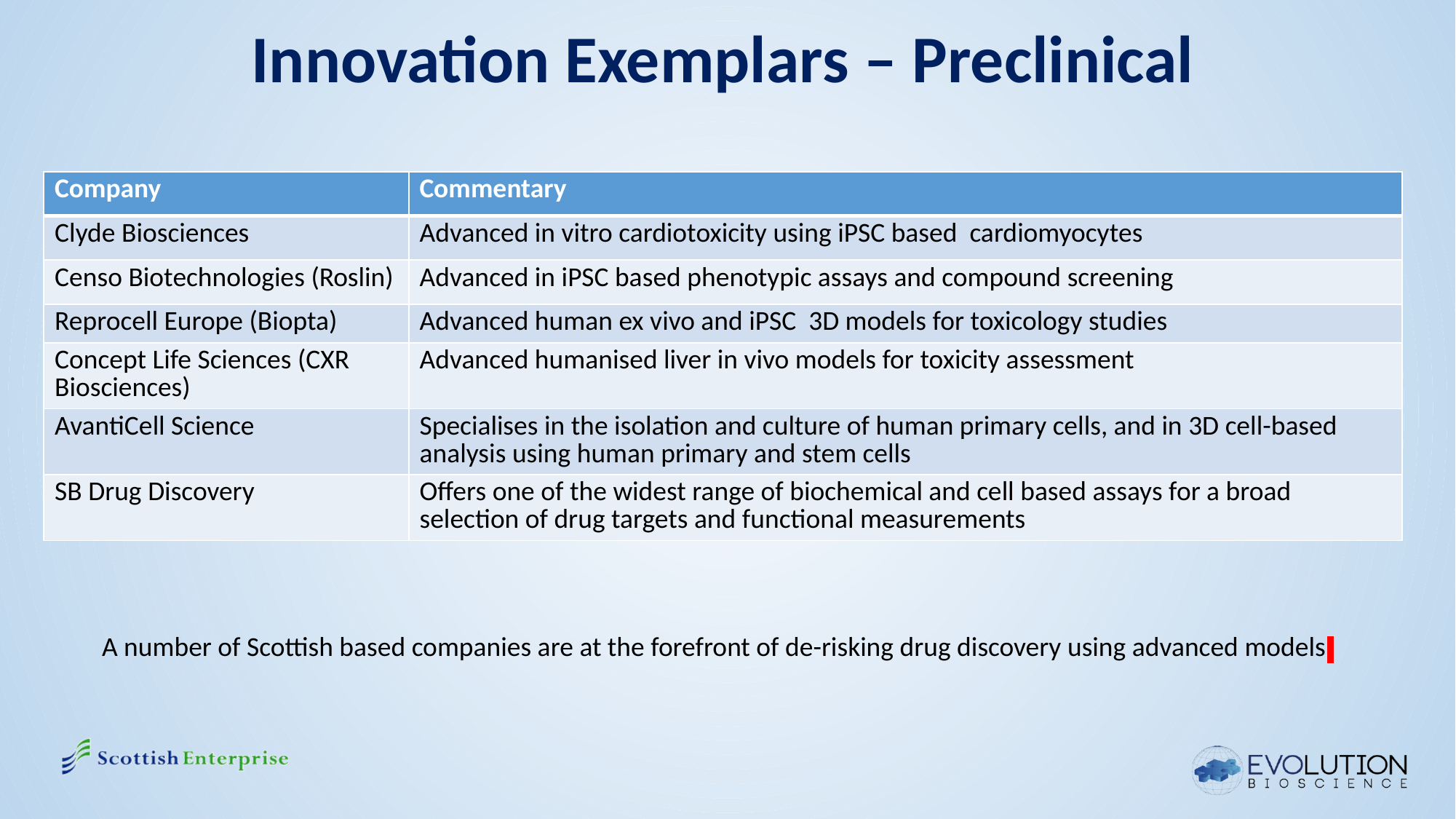

# Innovation Exemplars – Preclinical
| Company | Commentary |
| --- | --- |
| Clyde Biosciences | Advanced in vitro cardiotoxicity using iPSC based cardiomyocytes |
| Censo Biotechnologies (Roslin) | Advanced in iPSC based phenotypic assays and compound screening |
| Reprocell Europe (Biopta) | Advanced human ex vivo and iPSC 3D models for toxicology studies |
| Concept Life Sciences (CXR Biosciences) | Advanced humanised liver in vivo models for toxicity assessment |
| AvantiCell Science | Specialises in the isolation and culture of human primary cells, and in 3D cell-based analysis using human primary and stem cells |
| SB Drug Discovery | Offers one of the widest range of biochemical and cell based assays for a broad selection of drug targets and functional measurements |
A number of Scottish based companies are at the forefront of de-risking drug discovery using advanced models